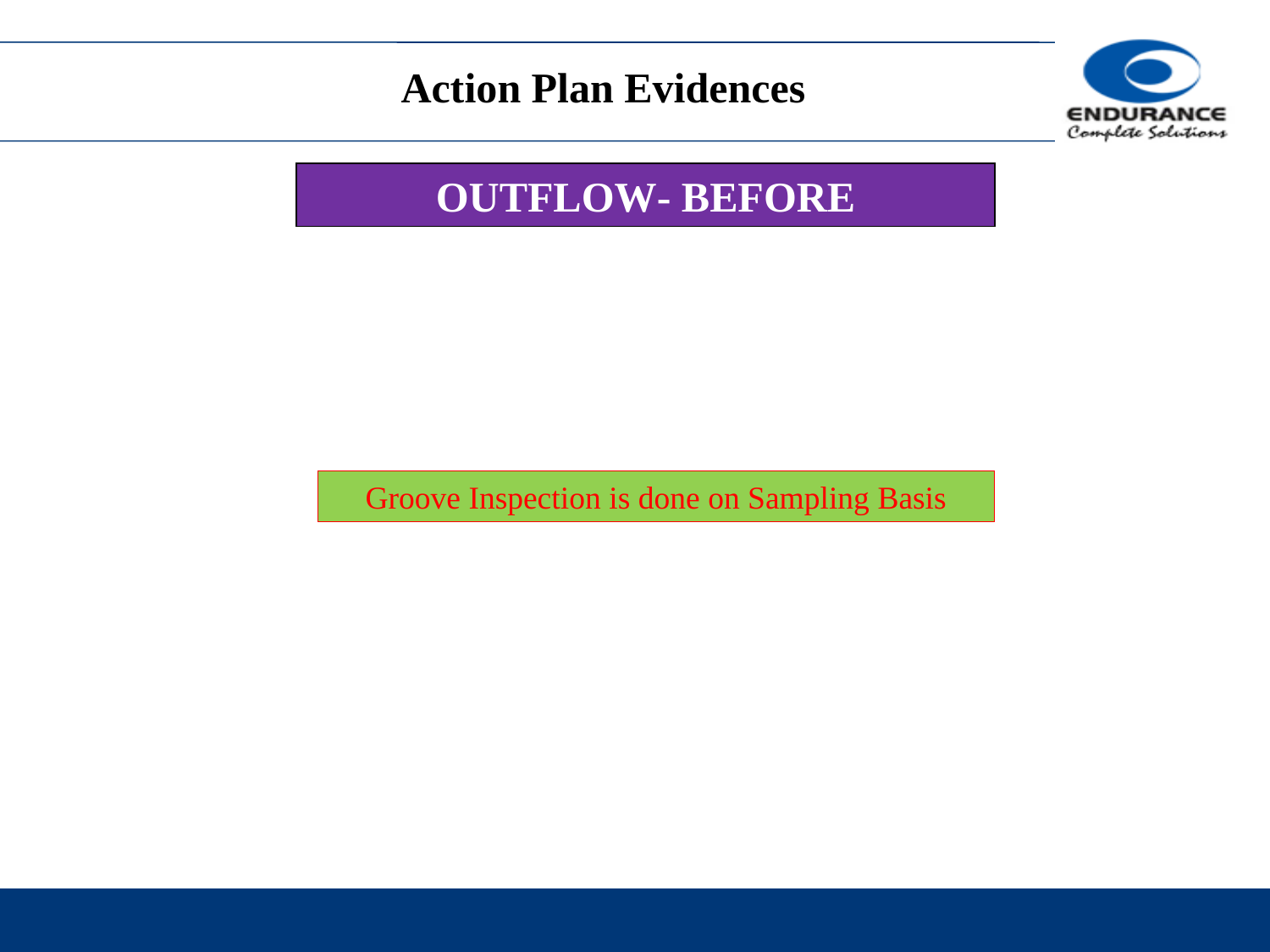

Action Plan Evidences
OUTFLOW- BEFORE
Groove Inspection is done on Sampling Basis